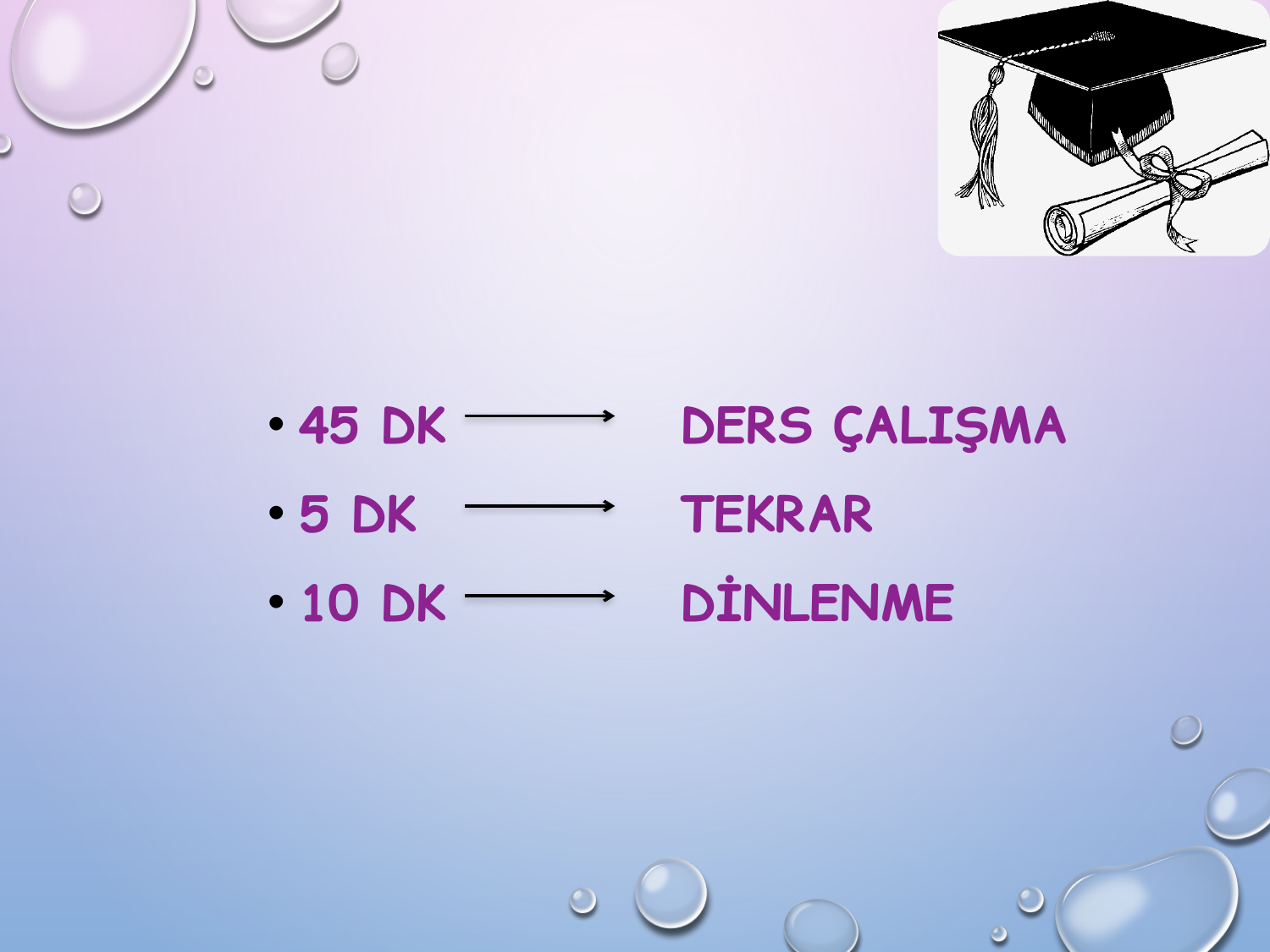

45 dk		ders çalışma
5 dk 		tekrar
10 dk 		dinlenme